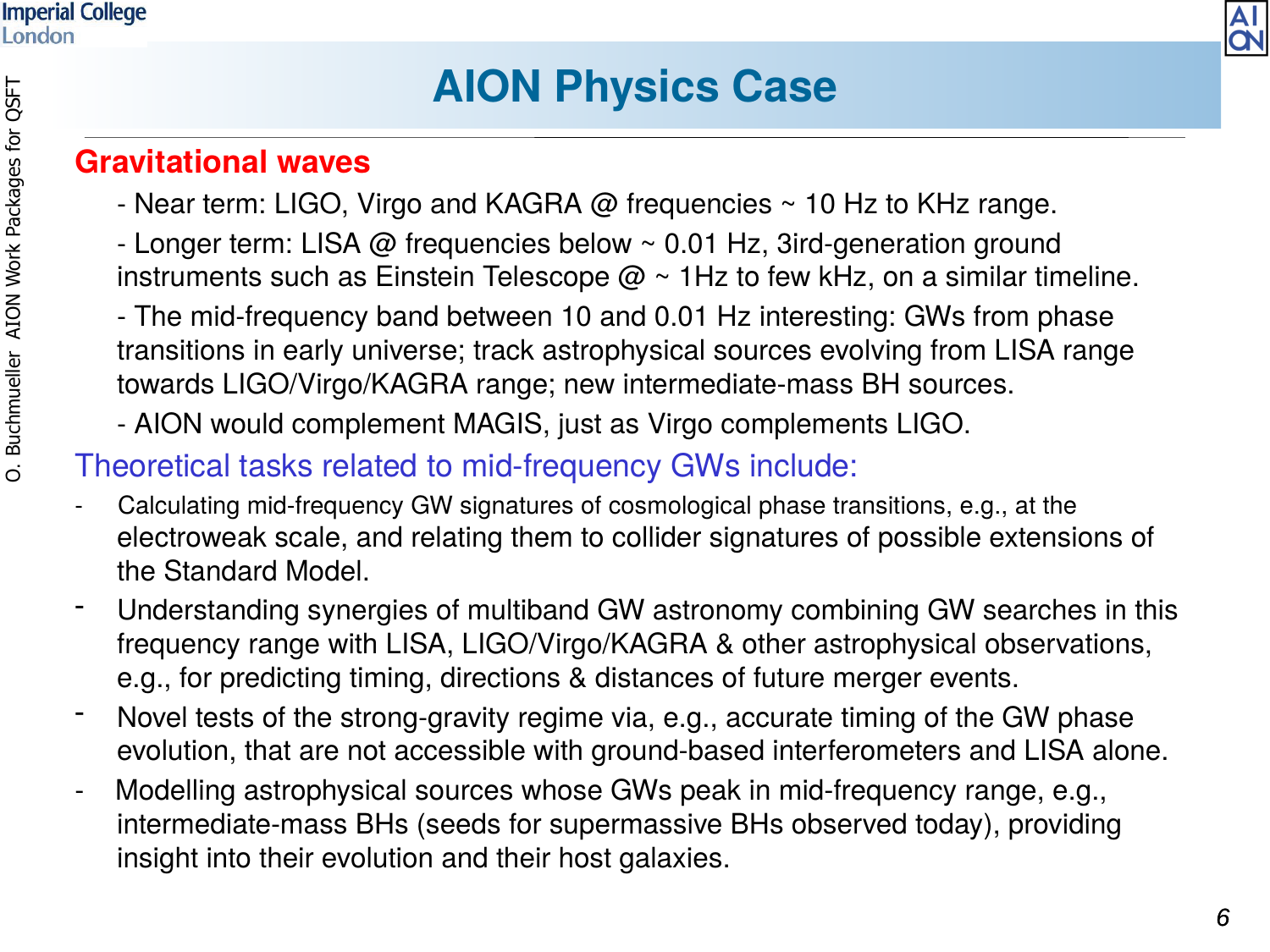

# AION Physics Case
Gravitational waves
	- Near term: LIGO, Virgo and KAGRA @ frequencies ~ 10 Hz to KHz range.
	- Longer term: LISA @ frequencies below ~ 0.01 Hz, 3ird-generation ground instruments such as Einstein Telescope @ ~ 1Hz to few kHz, on a similar timeline.
	- The mid-frequency band between 10 and 0.01 Hz interesting: GWs from phase transitions in early universe; track astrophysical sources evolving from LISA range towards LIGO/Virgo/KAGRA range; new intermediate-mass BH sources.
	- AION would complement MAGIS, just as Virgo complements LIGO.
Theoretical tasks related to mid-frequency GWs include:
-     Calculating mid-frequency GW signatures of cosmological phase transitions, e.g., at the electroweak scale, and relating them to collider signatures of possible extensions of the Standard Model.
Understanding synergies of multiband GW astronomy combining GW searches in this frequency range with LISA, LIGO/Virgo/KAGRA & other astrophysical observations, e.g., for predicting timing, directions & distances of future merger events.
Novel tests of the strong-gravity regime via, e.g., accurate timing of the GW phase evolution, that are not accessible with ground-based interferometers and LISA alone.
-    Modelling astrophysical sources whose GWs peak in mid-frequency range, e.g., intermediate-mass BHs (seeds for supermassive BHs observed today), providing insight into their evolution and their host galaxies.